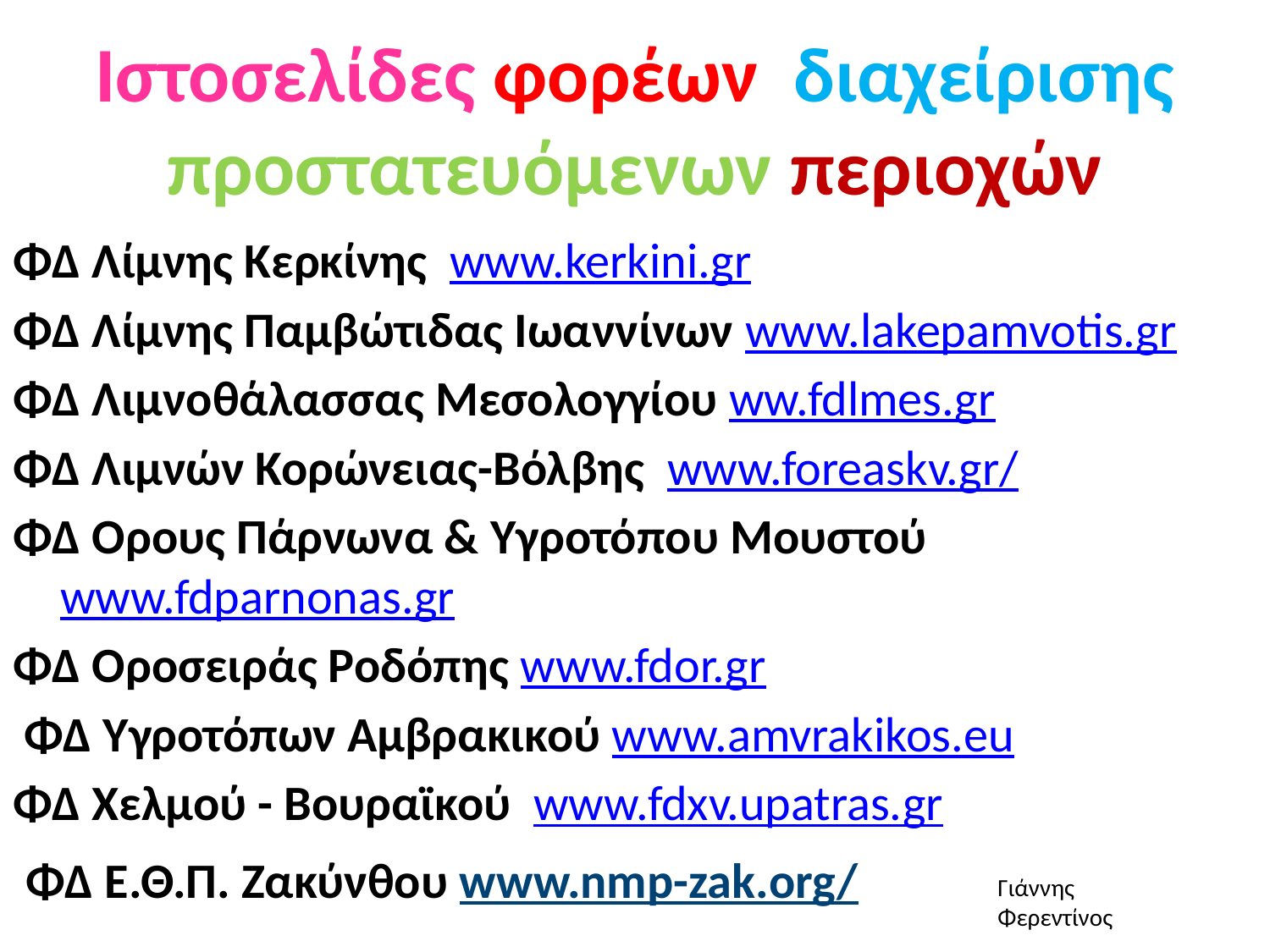

# Ιστοσελίδες φορέων  διαχείρισης προστατευόμενων περιοχών
ΦΔ Λίμνης Κερκίνης  www.kerkini.gr
ΦΔ Λίμνης Παμβώτιδας Ιωαννίνων www.lakepamvotis.gr
ΦΔ Λιμνοθάλασσας Μεσολογγίου ww.fdlmes.gr
ΦΔ Λιμνών Κορώνειας-Βόλβης  www.foreaskv.gr/
ΦΔ Όρους Πάρνωνα & Υγροτόπου Μουστού www.fdparnonas.gr
ΦΔ Οροσειράς Ροδόπης www.fdor.gr
 ΦΔ Υγροτόπων Αμβρακικού www.amvrakikos.eu
ΦΔ Χελμού - Βουραϊκού  www.fdxv.upatras.gr
 ΦΔ Ε.Θ.Π. Ζακύνθου www.nmp-zak.org/

Γιάννης Φερεντίνος